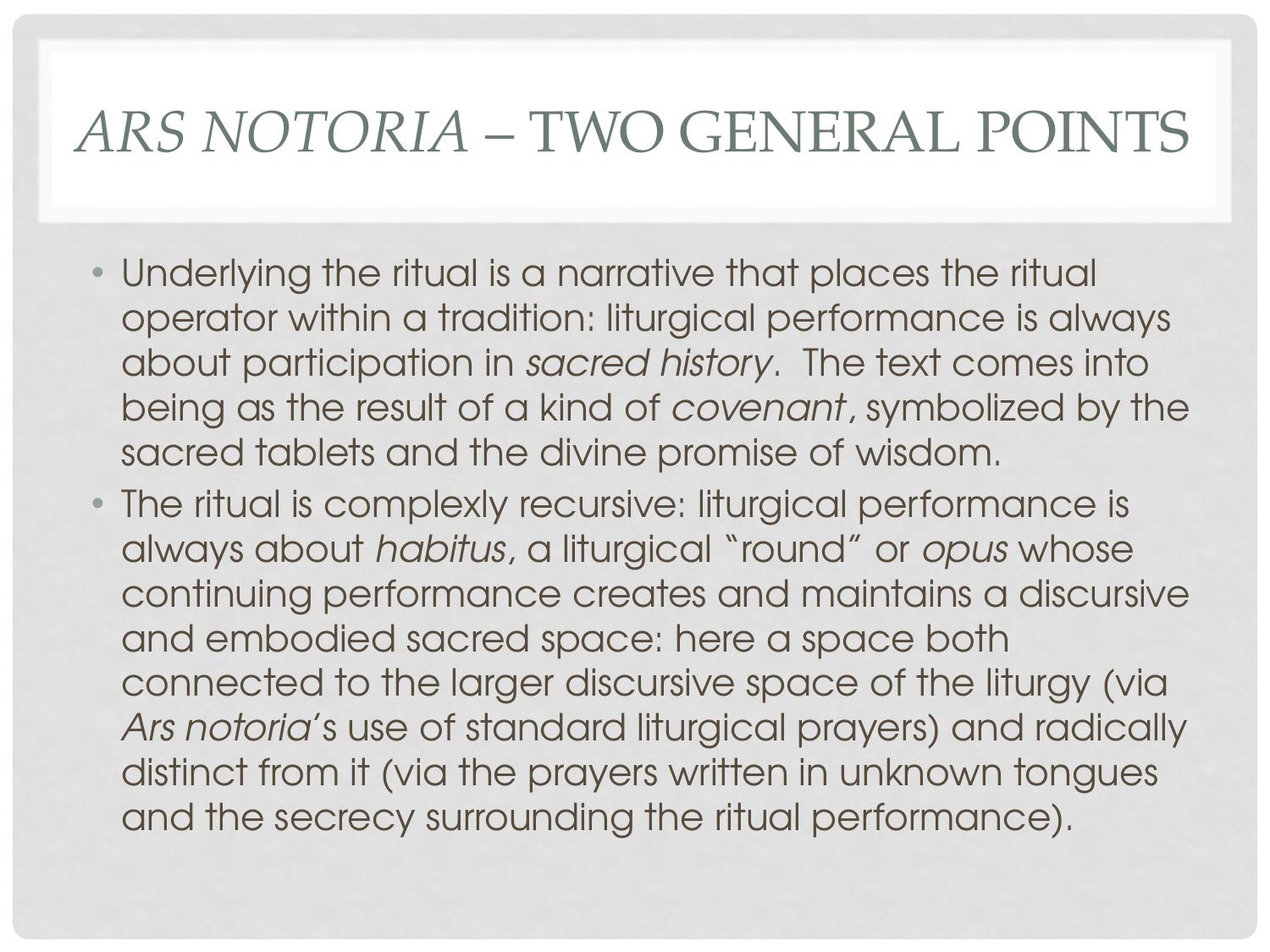

# Ars notoria – two general points
Underlying the ritual is a narrative that places the ritual operator within a tradition: liturgical performance is always about participation in sacred history.  The text comes into being as the result of a kind of covenant, symbolized by the sacred tablets and the divine promise of wisdom.
The ritual is complexly recursive: liturgical performance is always about habitus, a liturgical “round” or opus whose continuing performance creates and maintains a discursive and embodied sacred space: here a space both connected to the larger discursive space of the liturgy (via Ars notoria’s use of standard liturgical prayers) and radically distinct from it (via the prayers written in unknown tongues and the secrecy surrounding the ritual performance).